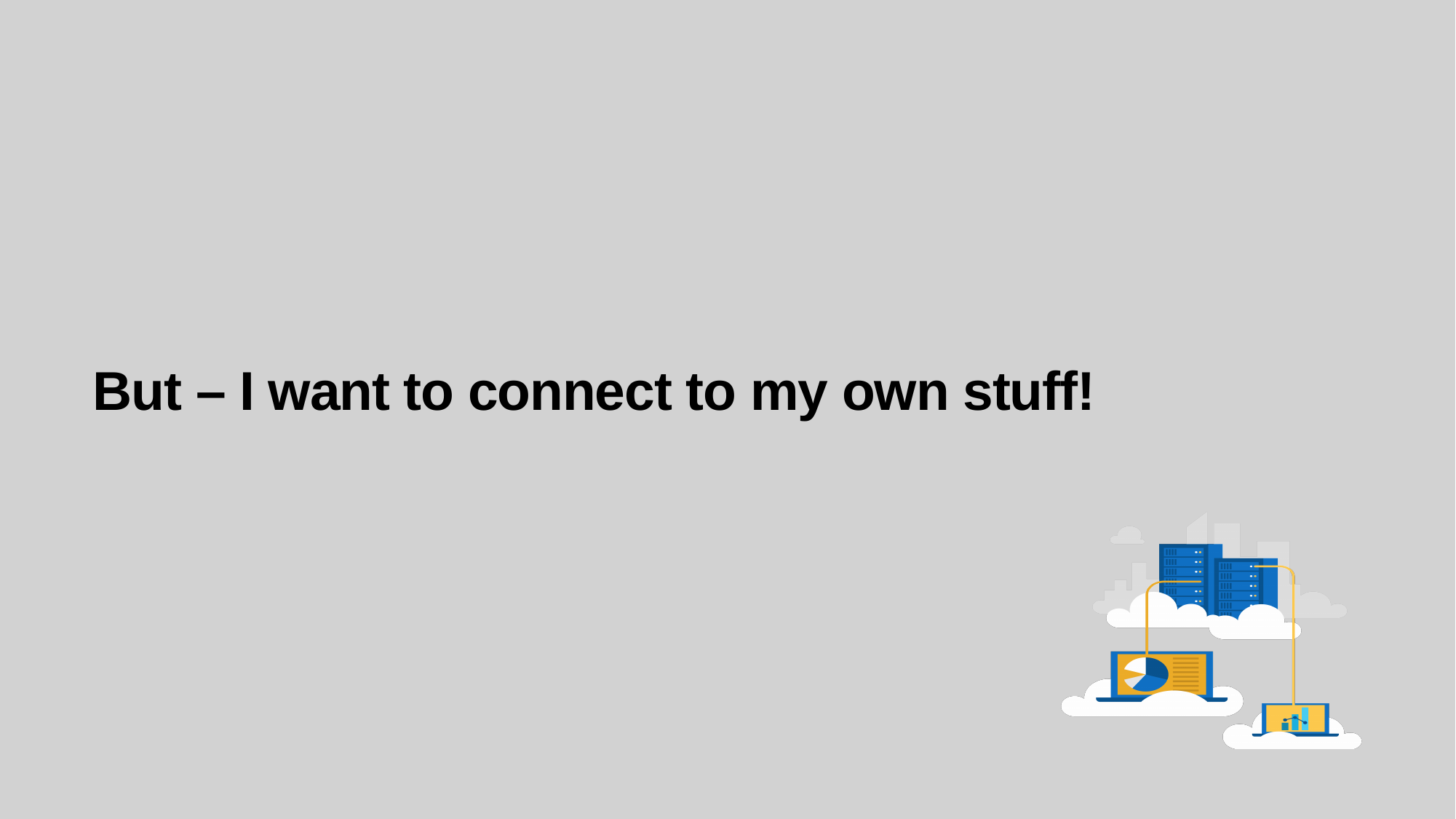

# But – I want to connect to my own stuff!